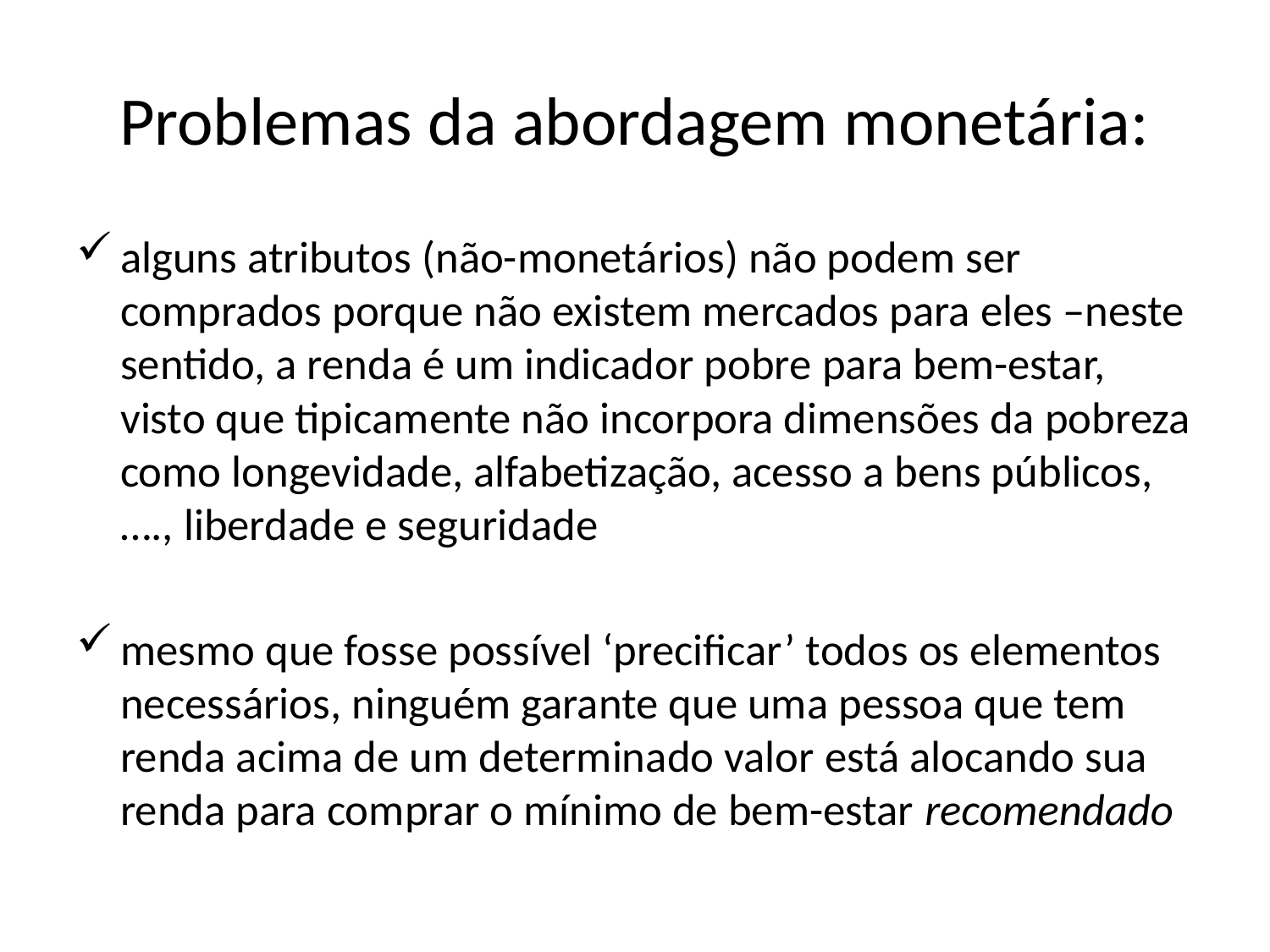

# Problemas da abordagem monetária:
alguns atributos (não-monetários) não podem ser comprados porque não existem mercados para eles –neste sentido, a renda é um indicador pobre para bem-estar, visto que tipicamente não incorpora dimensões da pobreza como longevidade, alfabetização, acesso a bens públicos, …., liberdade e seguridade

mesmo que fosse possível ‘precificar’ todos os elementos necessários, ninguém garante que uma pessoa que tem renda acima de um determinado valor está alocando sua renda para comprar o mínimo de bem-estar recomendado